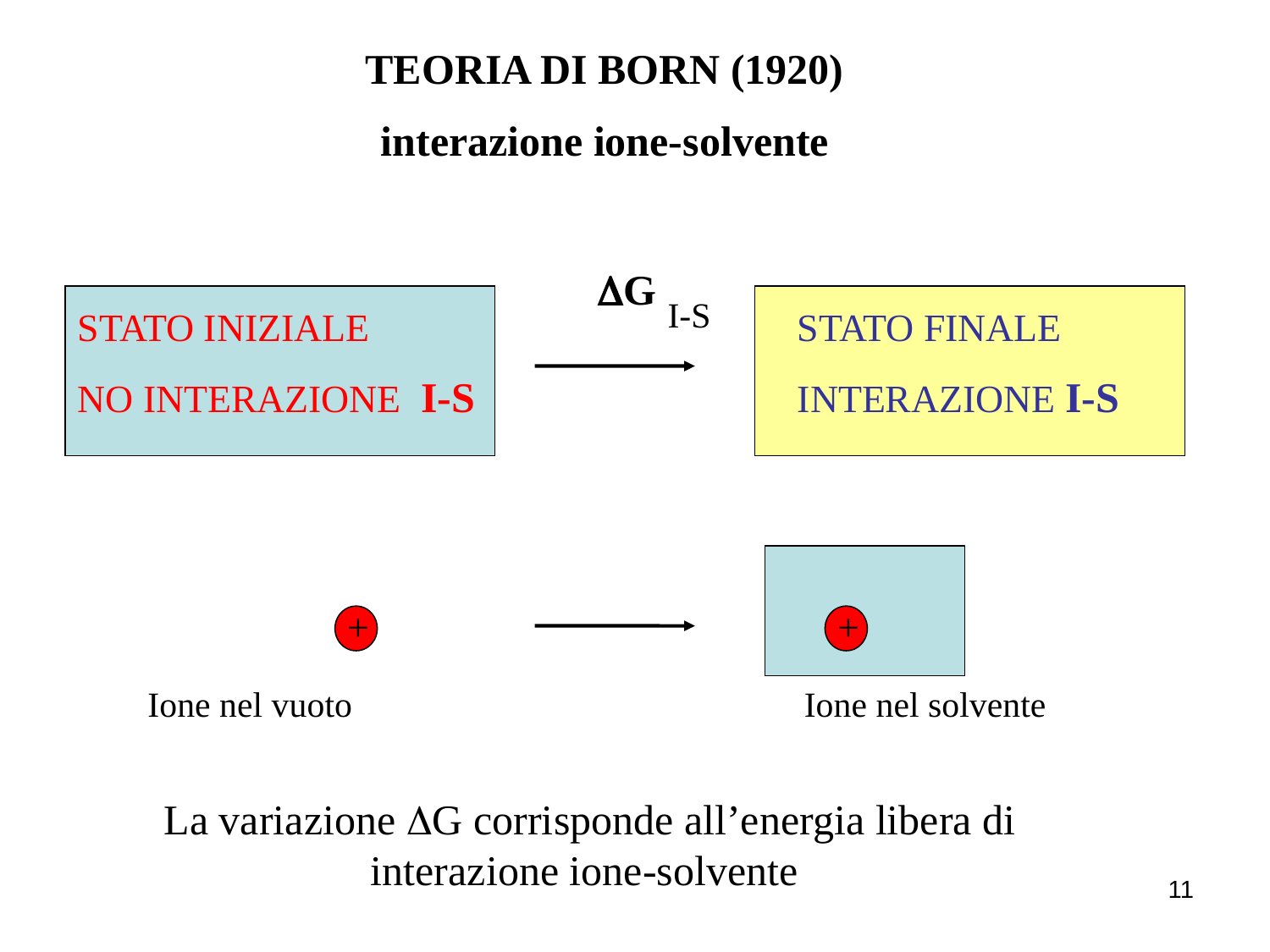

TEORIA DI BORN (1920)
interazione ione-solvente
ΔG

I-S

STATO INIZIALE
NO INTERAZIONE  I-S
STATO FINALE
INTERAZIONE I-S

+

+

Ione nel vuoto
Ione nel solvente
La variazione ΔG corrisponde all’energia libera di interazione ione-solvente
11